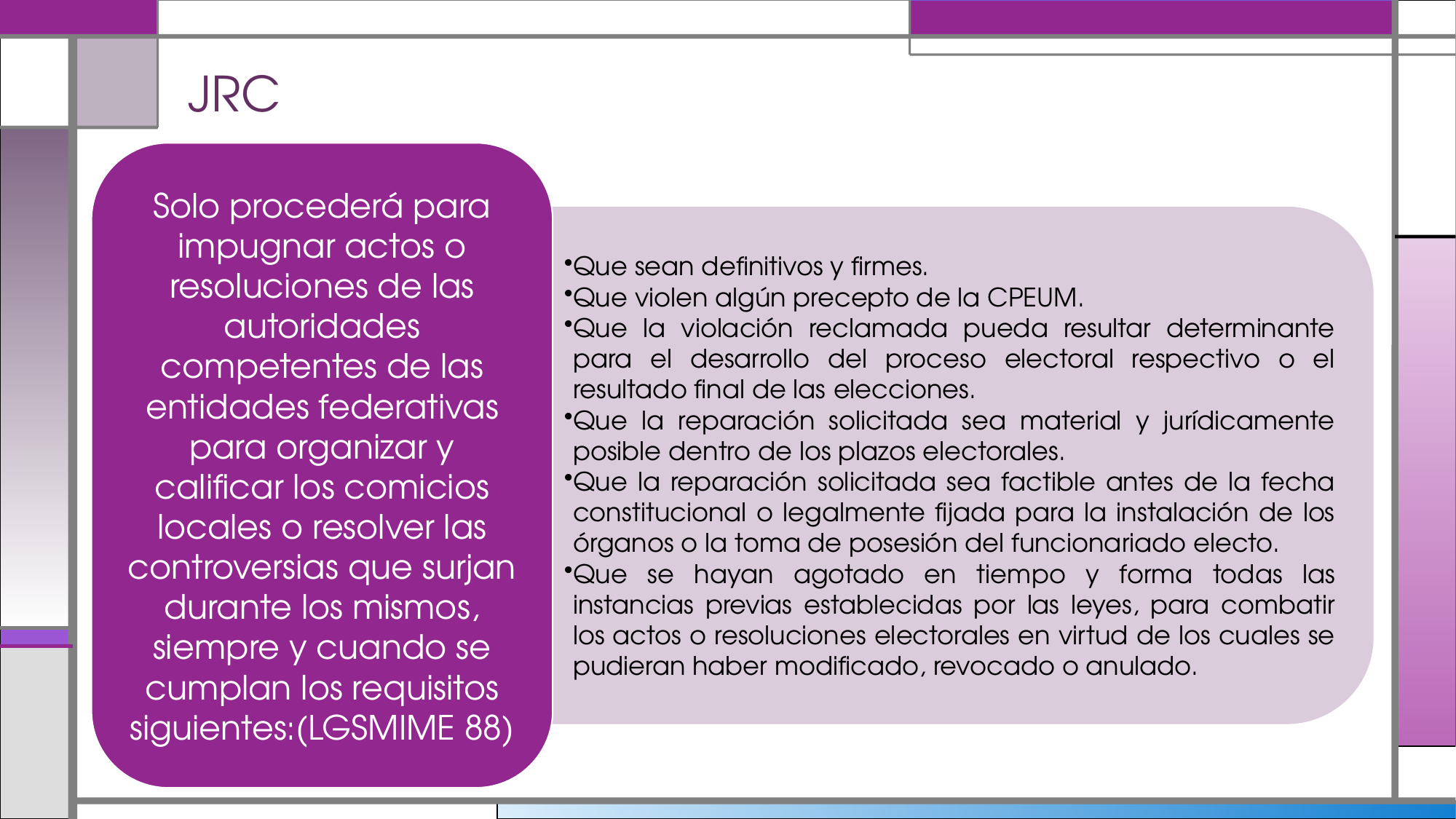

# JRC
Solo procederá para impugnar actos o resoluciones de las autoridades competentes de las entidades federativas para organizar y calificar los comicios locales o resolver las controversias que surjan durante los mismos, siempre y cuando se cumplan los requisitos siguientes:(LGSMIME 88)
Que la reparación solicitada sea factible antes de la fecha constitucional o legalmente fijada para la instalación de los órganos o la toma de posesión del funcionariado electo.
Que violen algún precepto de la CPEUM.
Que la violación reclamada pueda resultar determinante para el desarrollo del proceso electoral respectivo o el resultado final de las elecciones.
Que la reparación solicitada sea material y jurídicamente posible dentro de los plazos electorales.
Que se hayan agotado en tiempo y forma todas las instancias previas establecidas por las leyes, para combatir los actos o resoluciones electorales en virtud de los cuales se pudieran haber modificado, revocado o anulado.
Que sean definitivos y firmes.